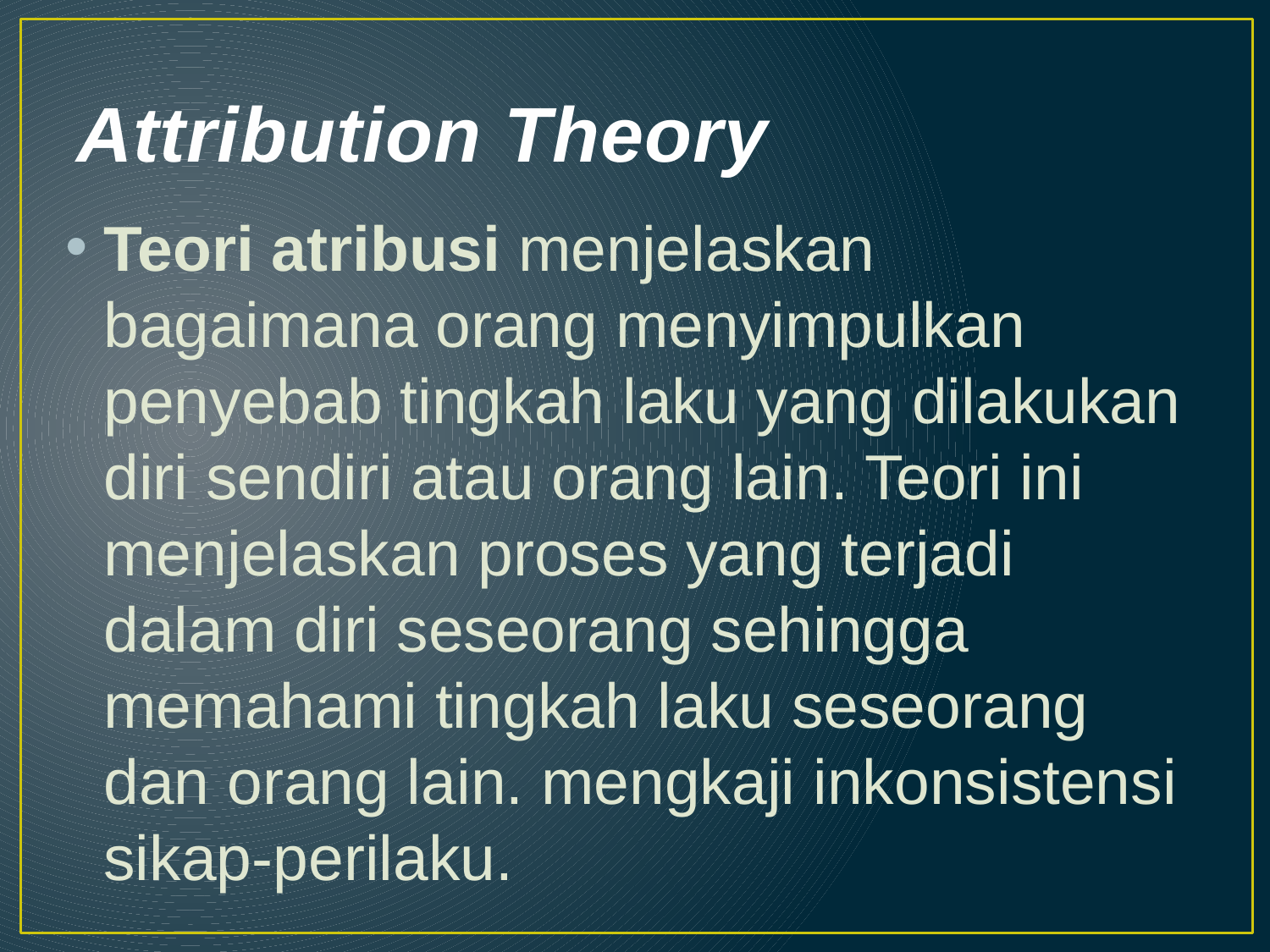

# Attribution Theory
Teori atribusi menjelaskan bagaimana orang menyimpulkan penyebab tingkah laku yang dilakukan diri sendiri atau orang lain. Teori ini menjelaskan proses yang terjadi dalam diri seseorang sehingga memahami tingkah laku seseorang dan orang lain. mengkaji inkonsistensi sikap-perilaku.